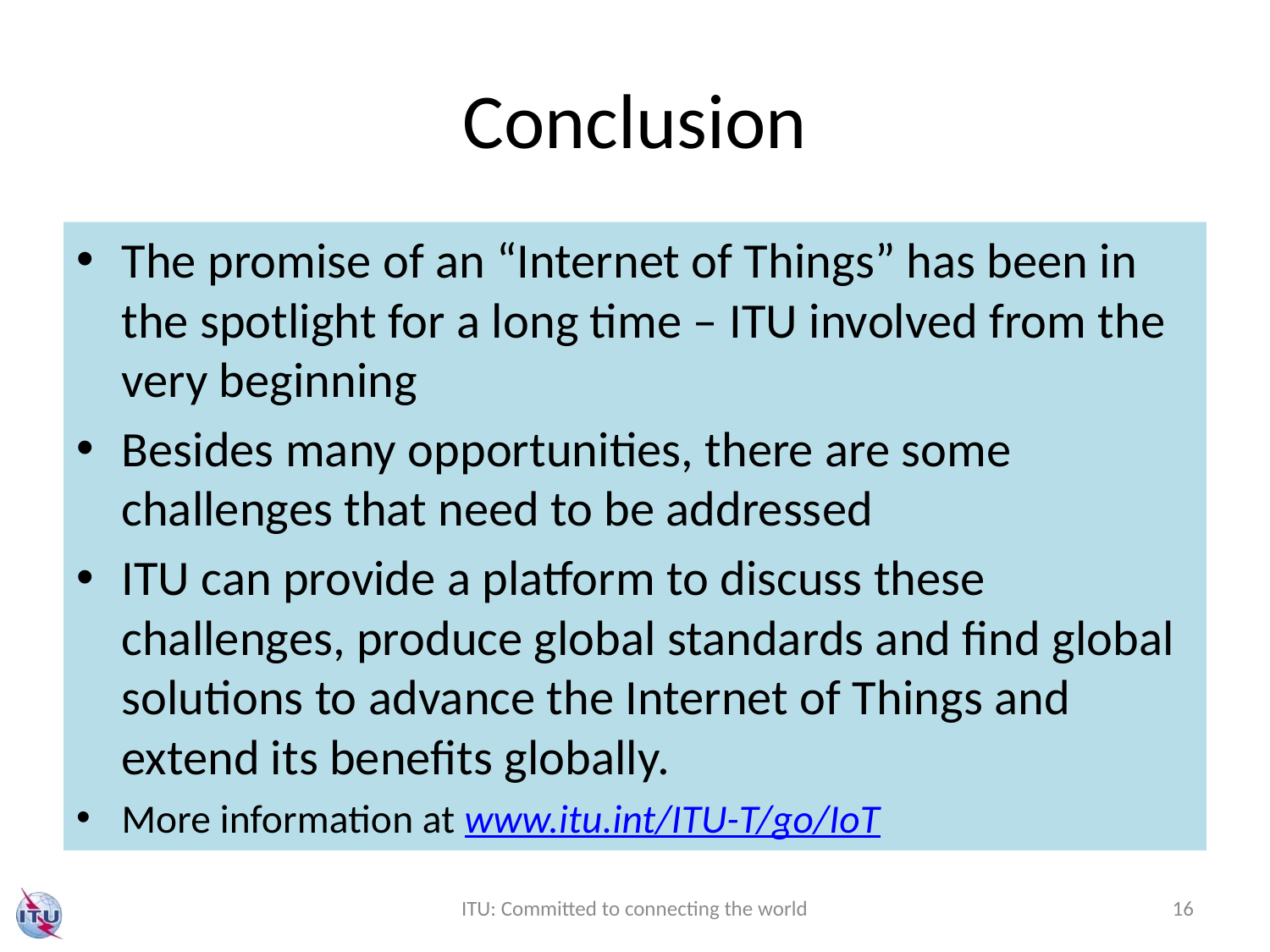

# Conclusion
The promise of an “Internet of Things” has been in the spotlight for a long time – ITU involved from the very beginning
Besides many opportunities, there are some challenges that need to be addressed
ITU can provide a platform to discuss these challenges, produce global standards and find global solutions to advance the Internet of Things and extend its benefits globally.
More information at www.itu.int/ITU-T/go/IoT
ITU: Committed to connecting the world
16